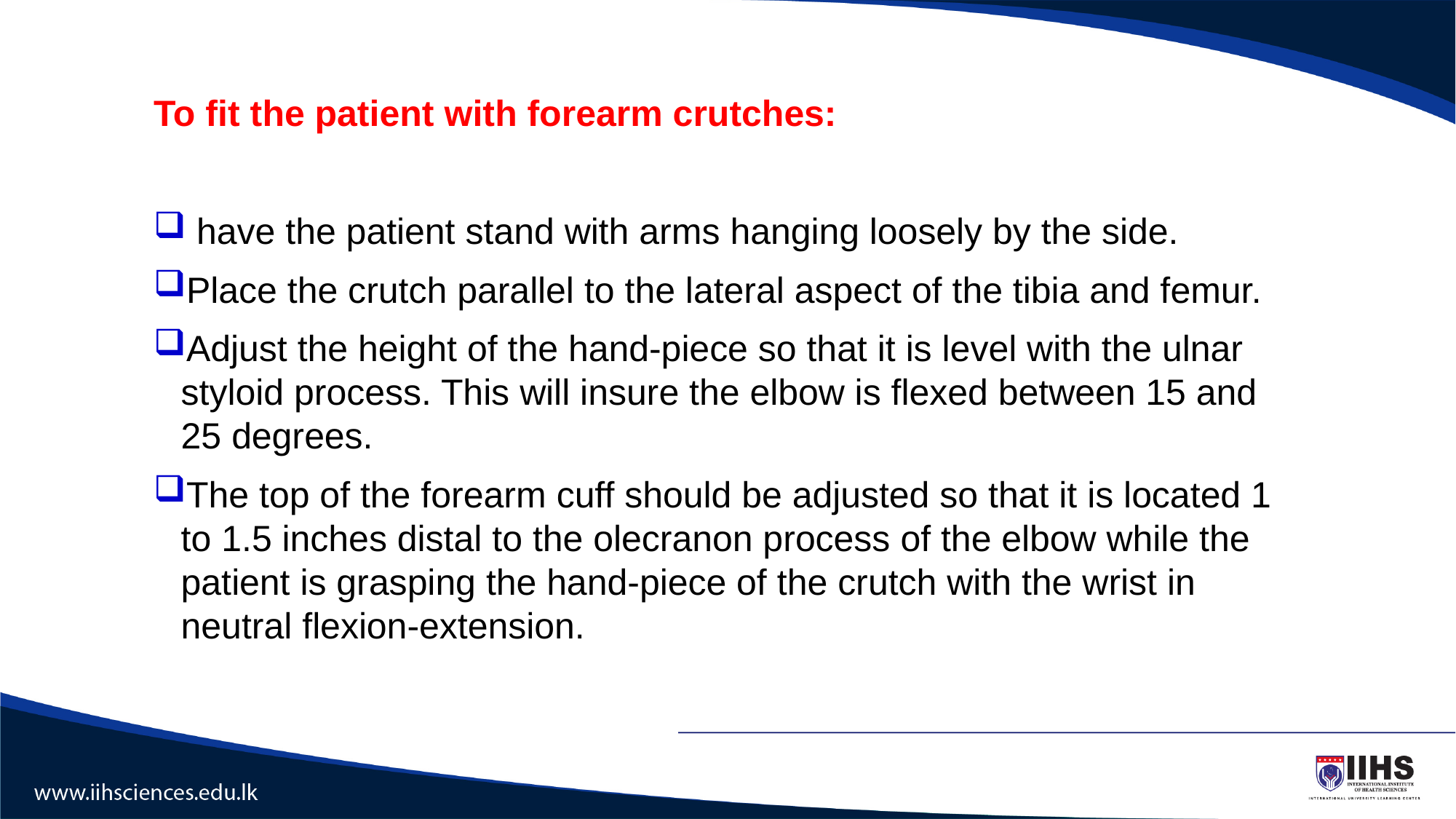

To fit the patient with forearm crutches:

 have the patient stand with arms hanging loosely by the side.
Place the crutch parallel to the lateral aspect of the tibia and femur.
Adjust the height of the hand-piece so that it is level with the ulnar styloid process. This will insure the elbow is flexed between 15 and 25 degrees.
The top of the forearm cuff should be adjusted so that it is located 1 to 1.5 inches distal to the olecranon process of the elbow while the patient is grasping the hand-piece of the crutch with the wrist in neutral flexion-extension.